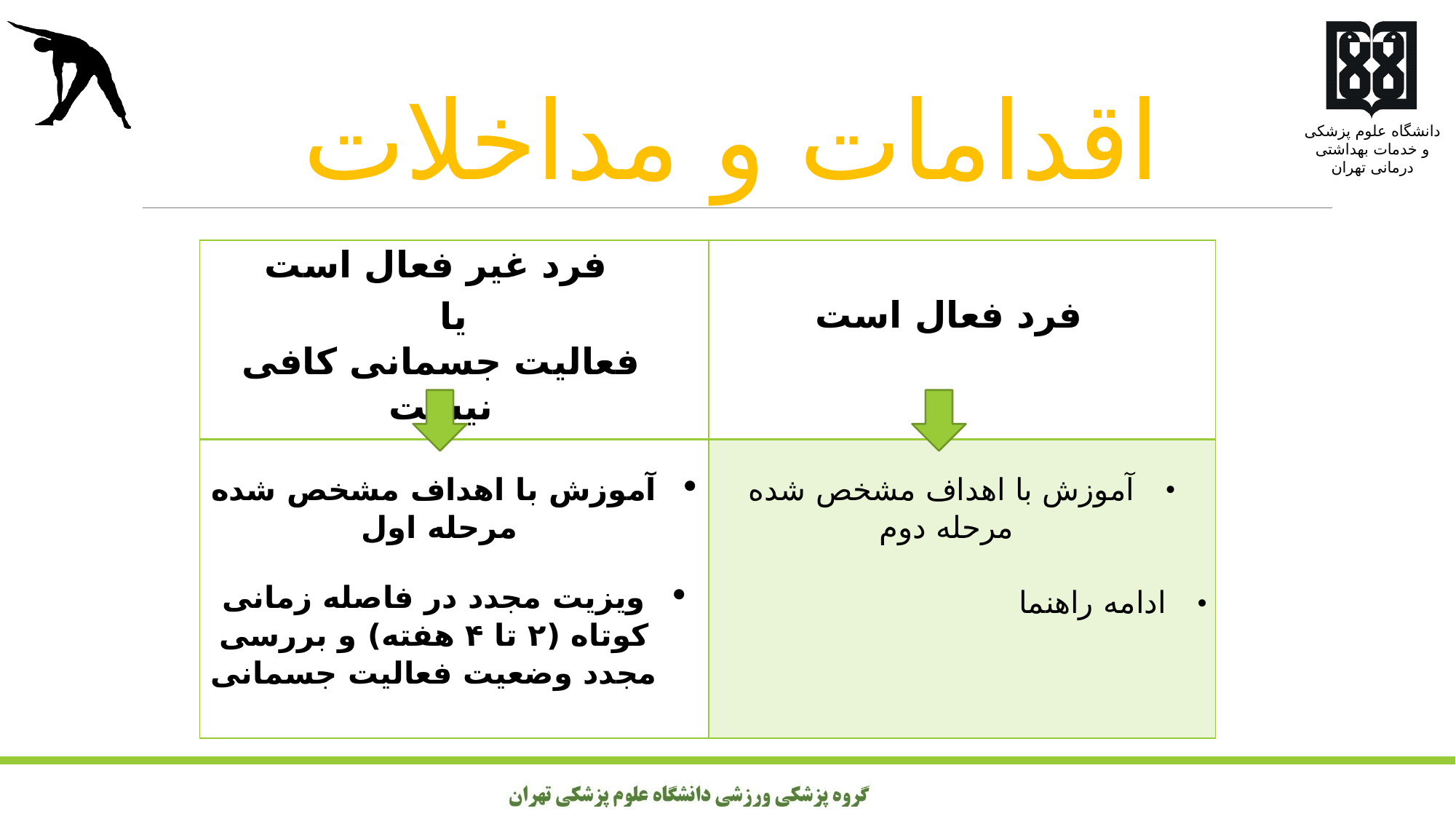

# اقدامات و مداخلات
| فرد غیر فعال است یا فعالیت جسمانی کافی نیست | فرد فعال است |
| --- | --- |
| آموزش با اهداف مشخص شده مرحله اول ویزیت مجدد در فاصله زمانی کوتاه (۲ تا ۴ هفته) و بررسی مجدد وضعیت فعالیت جسمانی | آموزش با اهداف مشخص شده مرحله دوم   ادامه راهنما |